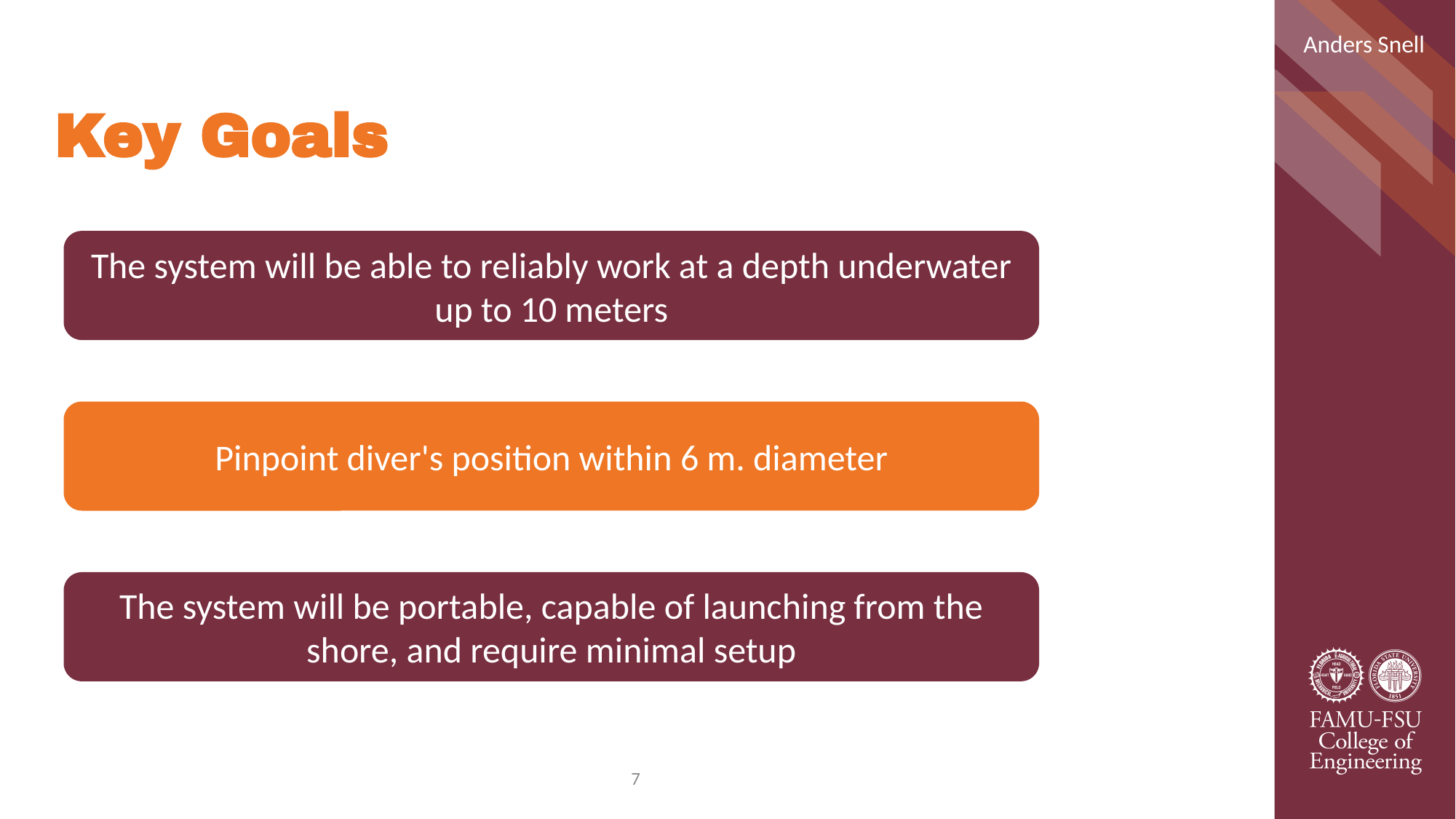

Anders Snell
# Key Goals
The system will be able to reliably work at a depth underwater up to 10 meters
Pinpoint diver's position within 6 m. diameter
The system will be portable, capable of launching from the shore, and require minimal setup
7